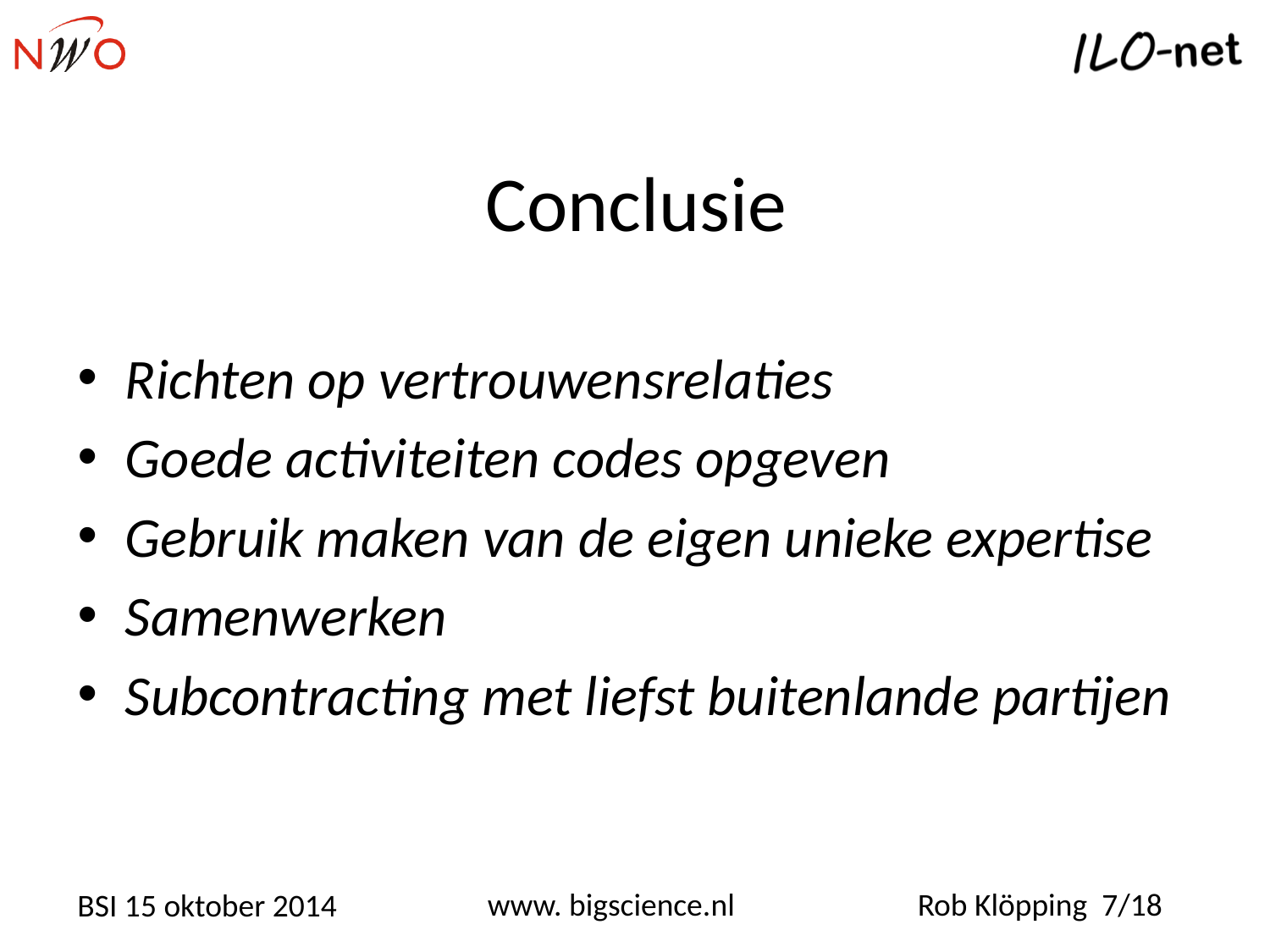

# Conclusie
Richten op vertrouwensrelaties
Goede activiteiten codes opgeven
Gebruik maken van de eigen unieke expertise
Samenwerken
Subcontracting met liefst buitenlande partijen